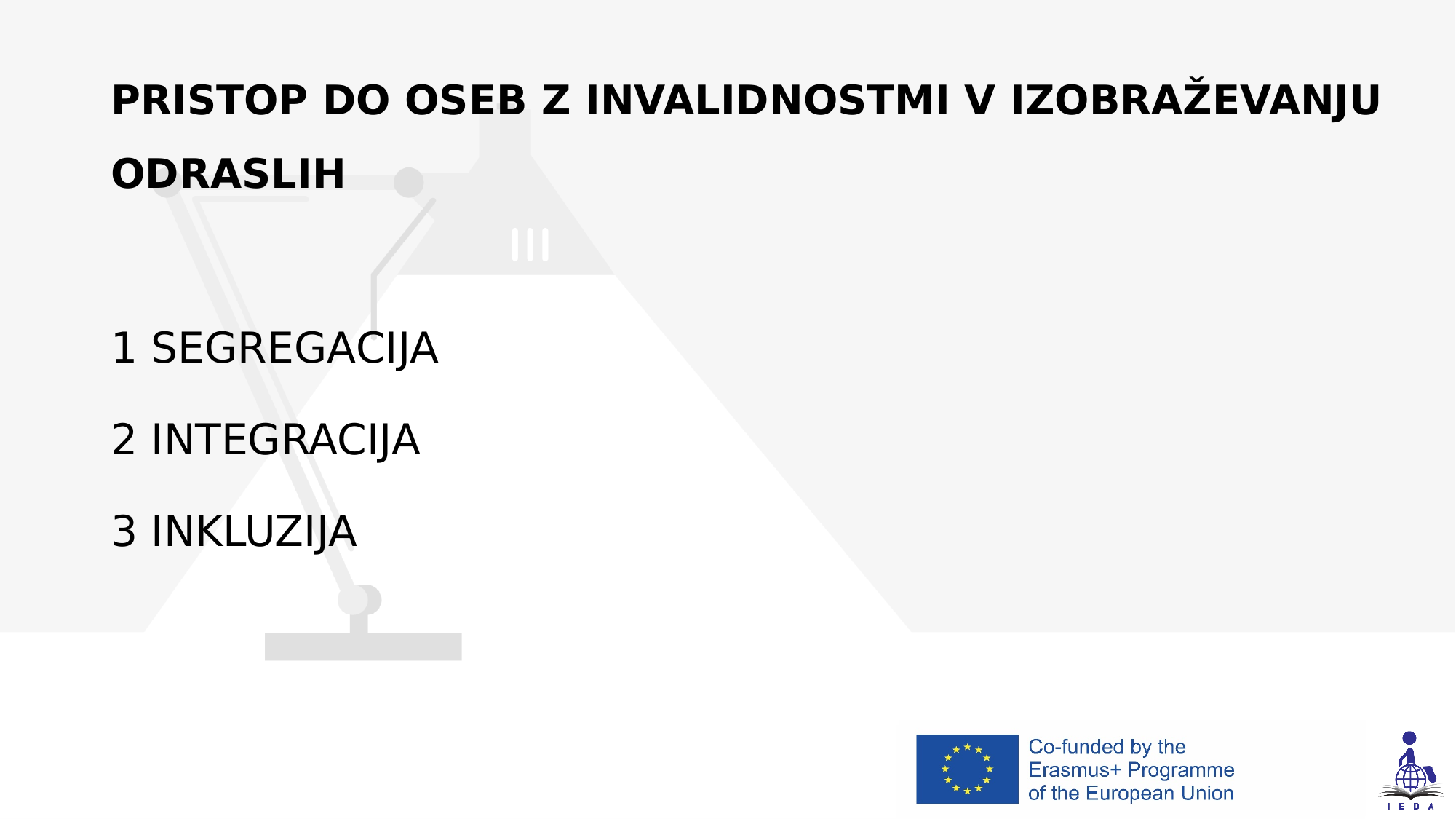

# PRISTOP DO OSEB Z INVALIDNOSTMI V IZOBRAŽEVANJU ODRASLIH
1 SEGREGACIJA
2 INTEGRACIJA
3 INKLUZIJA